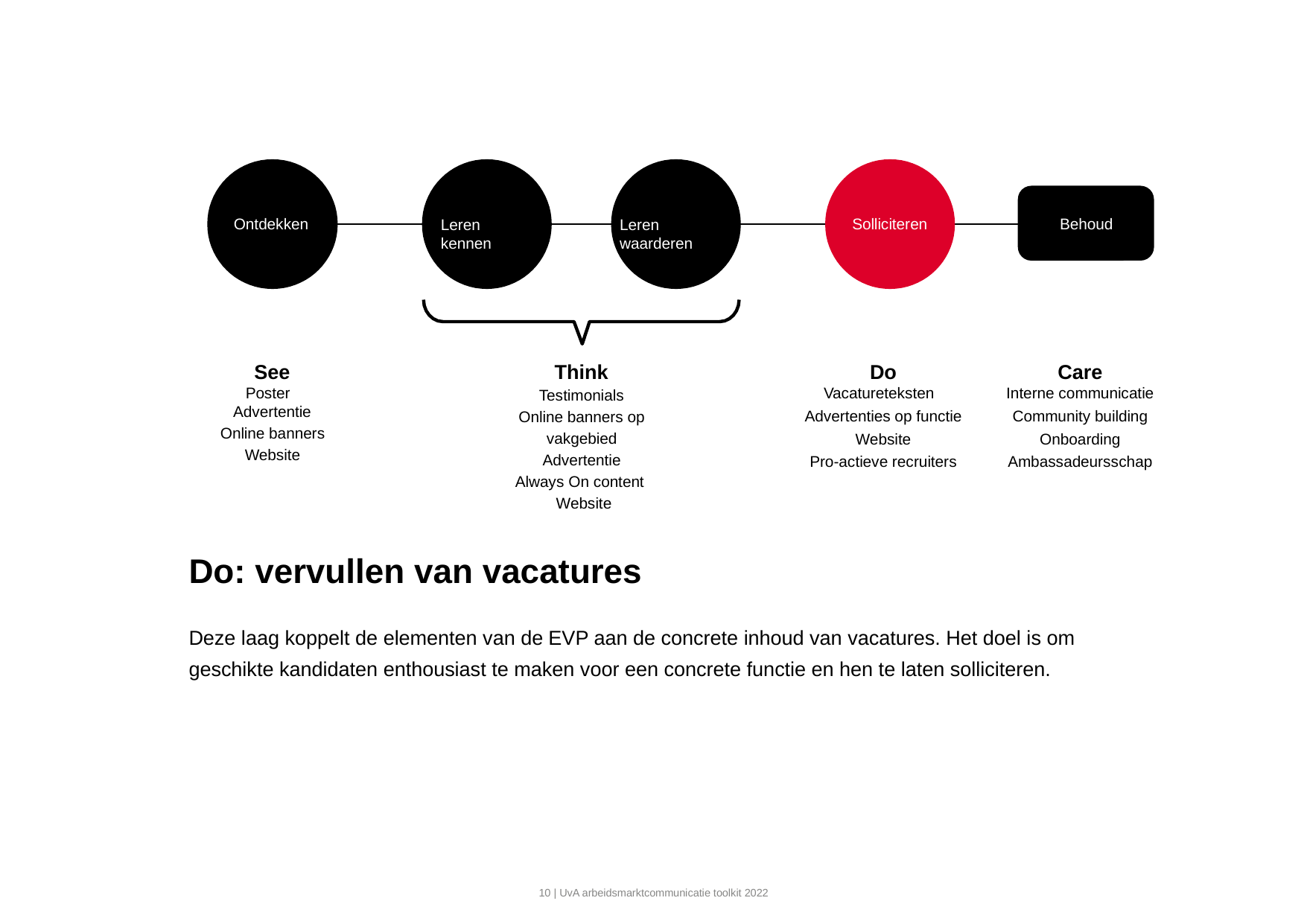

Ontdekken
Leren kennen
Leren waarderen
Solliciteren
Behoud

See
Poster  
Advertentie
Online banners
Website
Think
Testimonials
Online banners op vakgebied
Advertentie
Always On content 
 Website
Do
Vacatureteksten
Advertenties op functie
Website
Pro-actieve recruiters
Care
Interne communicatie
Community building
Onboarding
Ambassadeursschap
Do: vervullen van vacatures
Deze laag koppelt de elementen van de EVP aan de concrete inhoud van vacatures. Het doel is om geschikte kandidaten enthousiast te maken voor een concrete functie en hen te laten solliciteren.
10 | UvA arbeidsmarktcommunicatie toolkit 2022